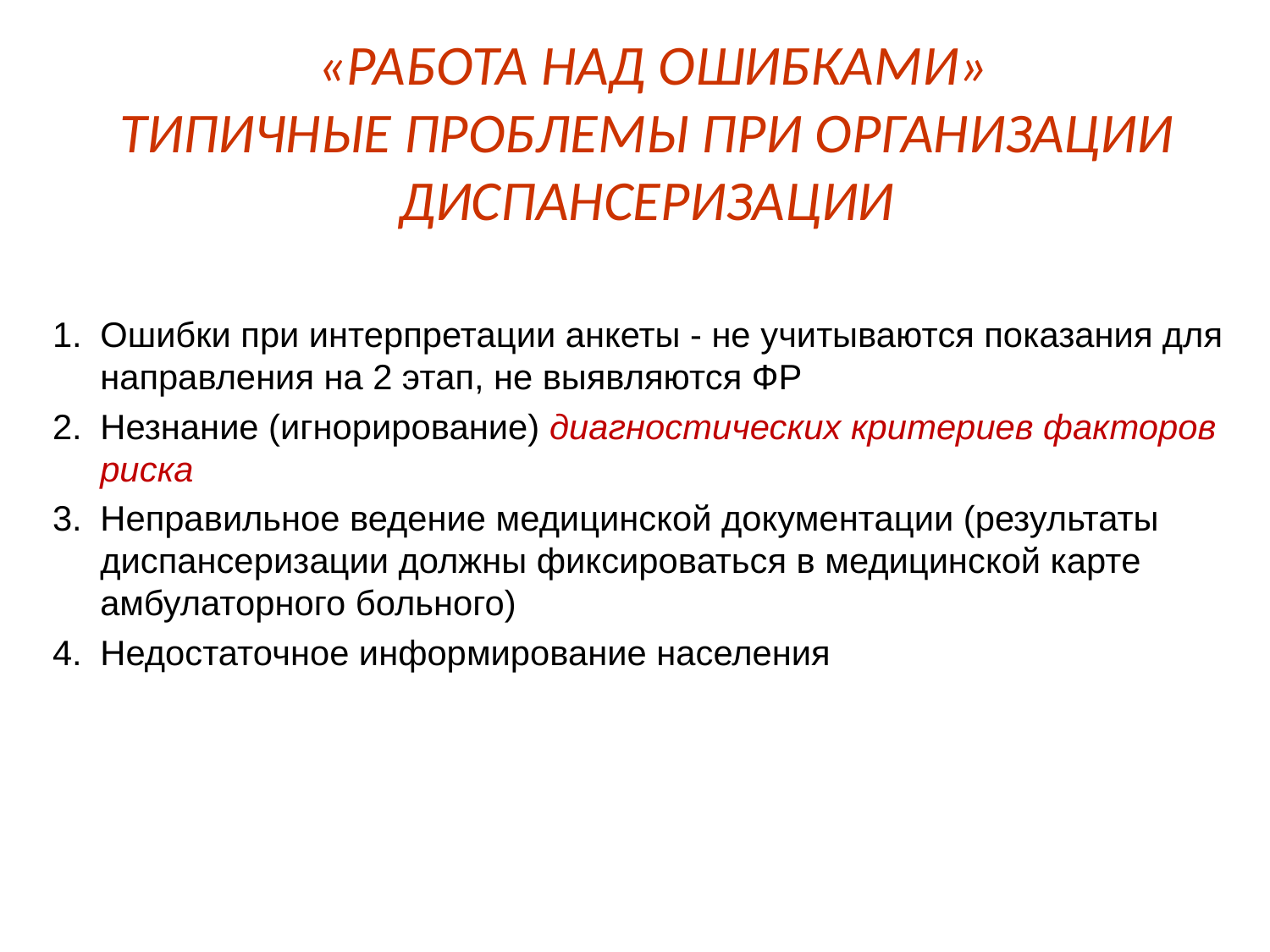

# «РАБОТА НАД ОШИБКАМИ» ТИПИЧНЫЕ ПРОБЛЕМЫ ПРИ ОРГАНИЗАЦИИ ДИСПАНСЕРИЗАЦИИ
Ошибки при интерпретации анкеты - не учитываются показания для направления на 2 этап, не выявляются ФР
Незнание (игнорирование) диагностических критериев факторов риска
Неправильное ведение медицинской документации (результаты диспансеризации должны фиксироваться в медицинской карте амбулаторного больного)
Недостаточное информирование населения